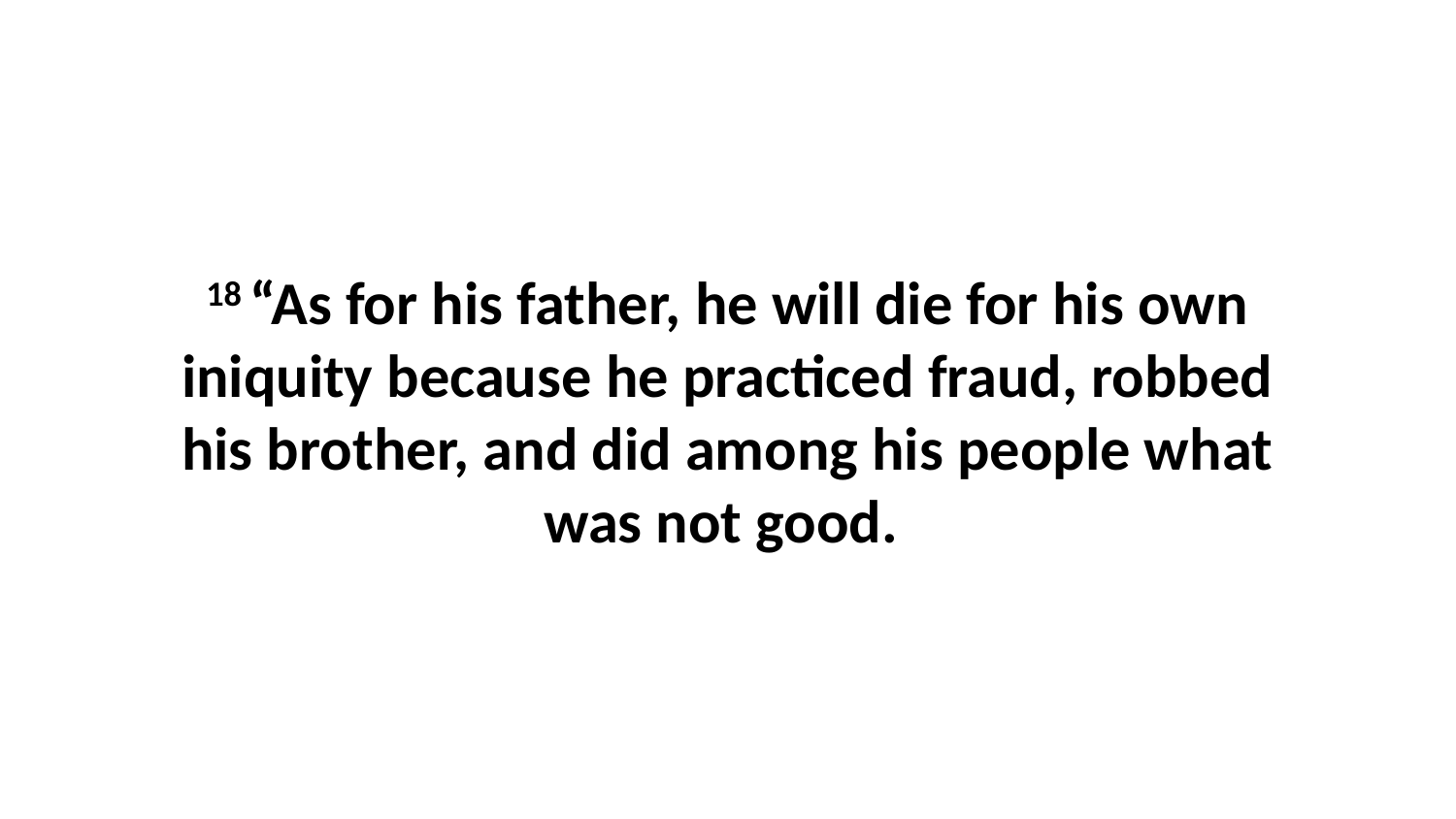

18 “As for his father, he will die for his own iniquity because he practiced fraud, robbed his brother, and did among his people what was not good.